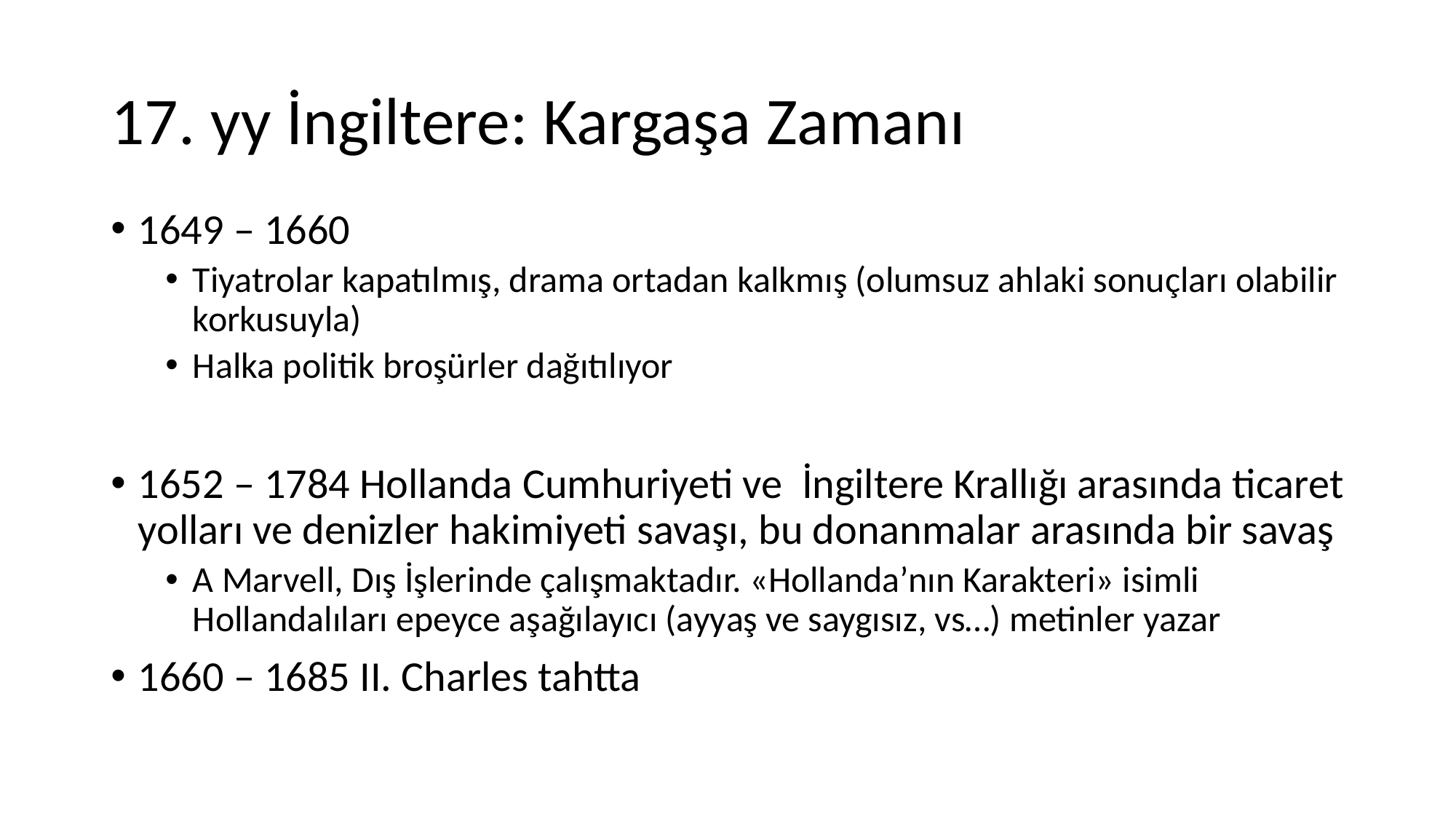

# 17. yy İngiltere: Kargaşa Zamanı
1649 – 1660
Tiyatrolar kapatılmış, drama ortadan kalkmış (olumsuz ahlaki sonuçları olabilir korkusuyla)
Halka politik broşürler dağıtılıyor

1652 – 1784 Hollanda Cumhuriyeti ve  İngiltere Krallığı arasında ticaret yolları ve denizler hakimiyeti savaşı, bu donanmalar arasında bir savaş
A Marvell, Dış İşlerinde çalışmaktadır. «Hollanda’nın Karakteri» isimli Hollandalıları epeyce aşağılayıcı (ayyaş ve saygısız, vs…) metinler yazar
1660 – 1685 II. Charles tahtta